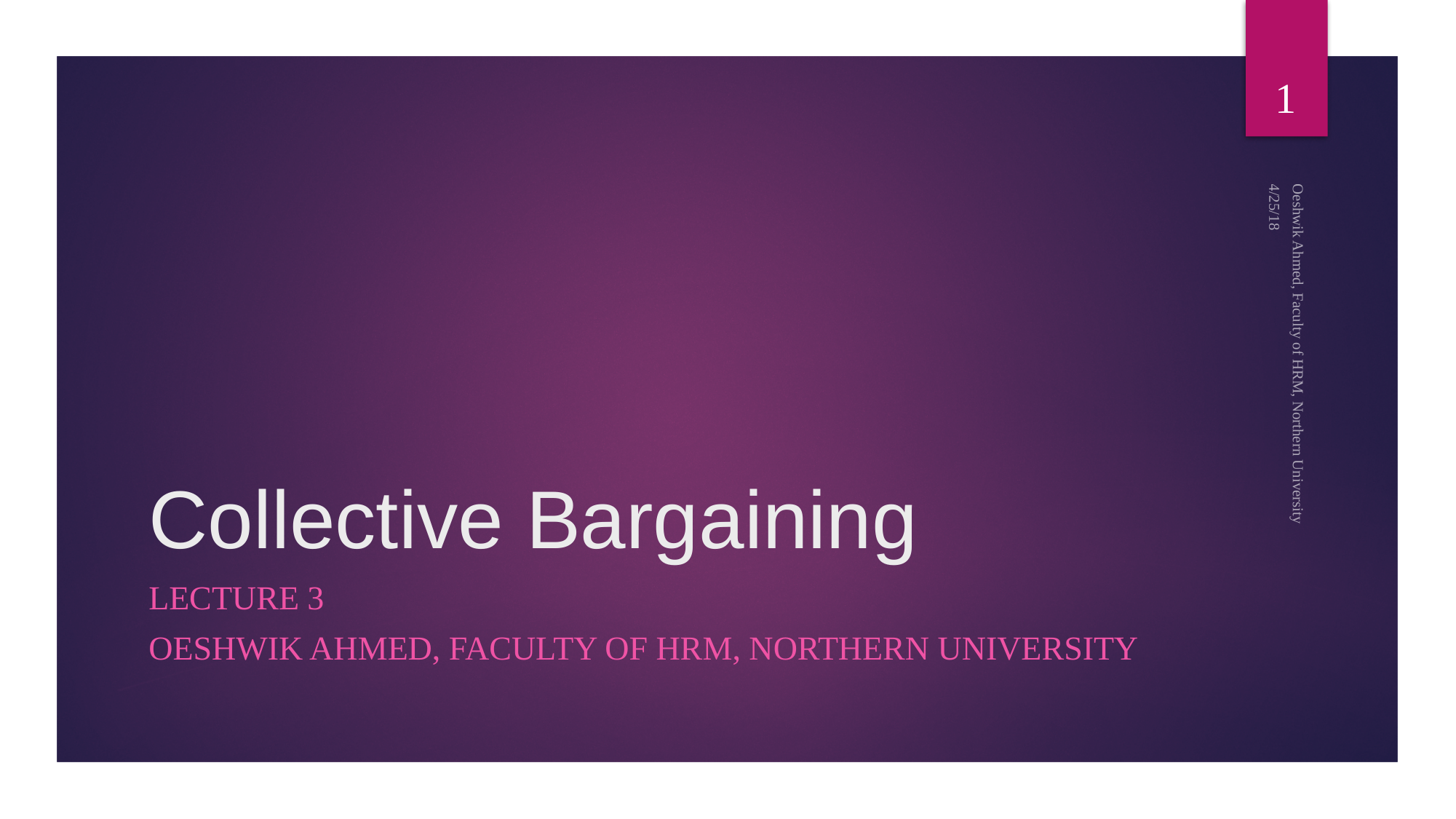

1
4/25/18
# Collective Bargaining
Oeshwik Ahmed, Faculty of HRM, Northern University
Lecture 3
Oeshwik Ahmed, Faculty of HRM, Northern University